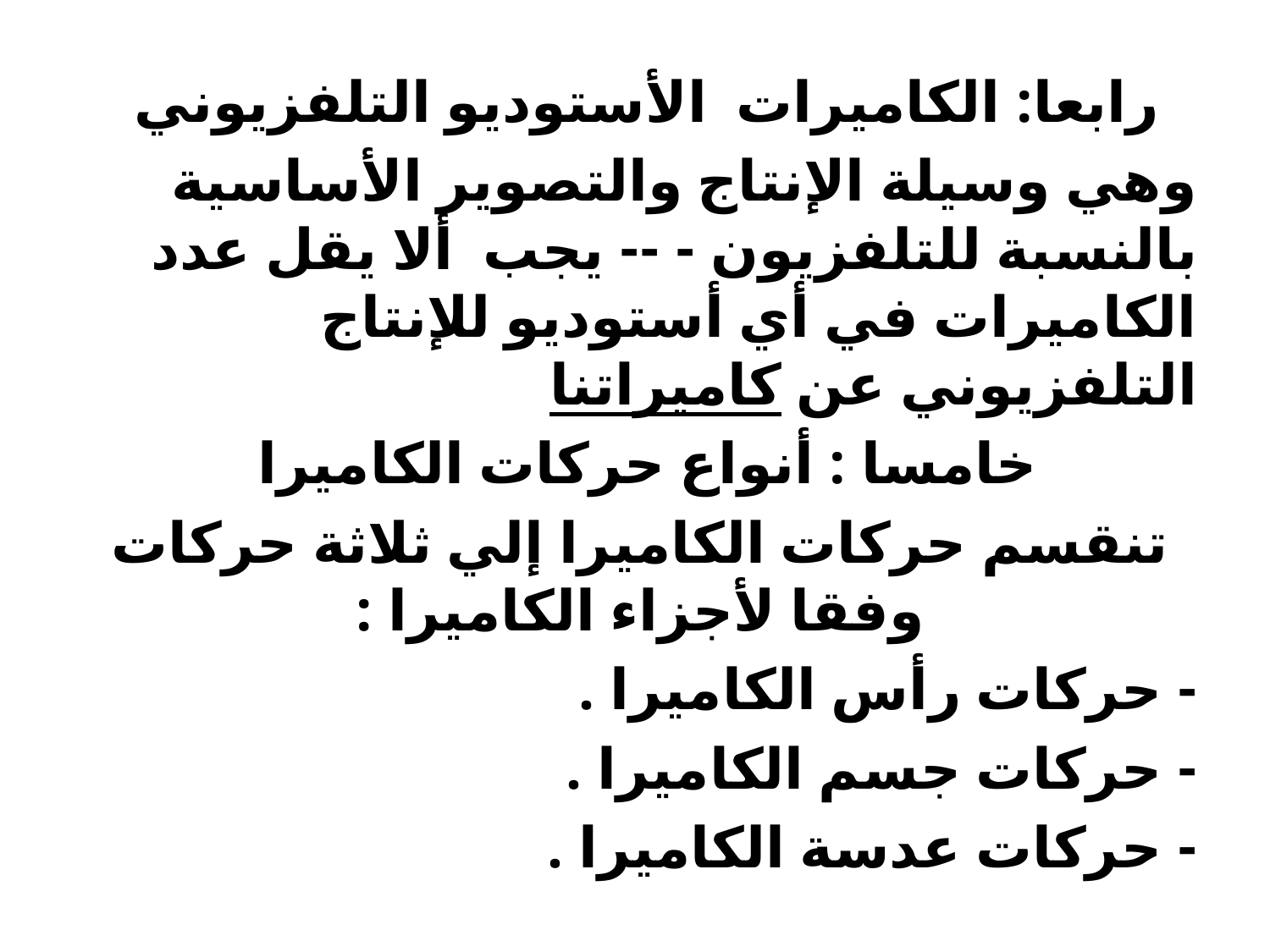

رابعا: الكاميرات  الأستوديو التلفزيوني
وهي وسيلة الإنتاج والتصوير الأساسية بالنسبة للتلفزيون - -- يجب  ألا يقل عدد الكاميرات في أي أستوديو للإنتاج التلفزيوني عن كاميراتنا
خامسا : أنواع حركات الكاميرا
تنقسم حركات الكاميرا إلي ثلاثة حركات وفقا لأجزاء الكاميرا :
- حركات رأس الكاميرا .
- حركات جسم الكاميرا .
- حركات عدسة الكاميرا .